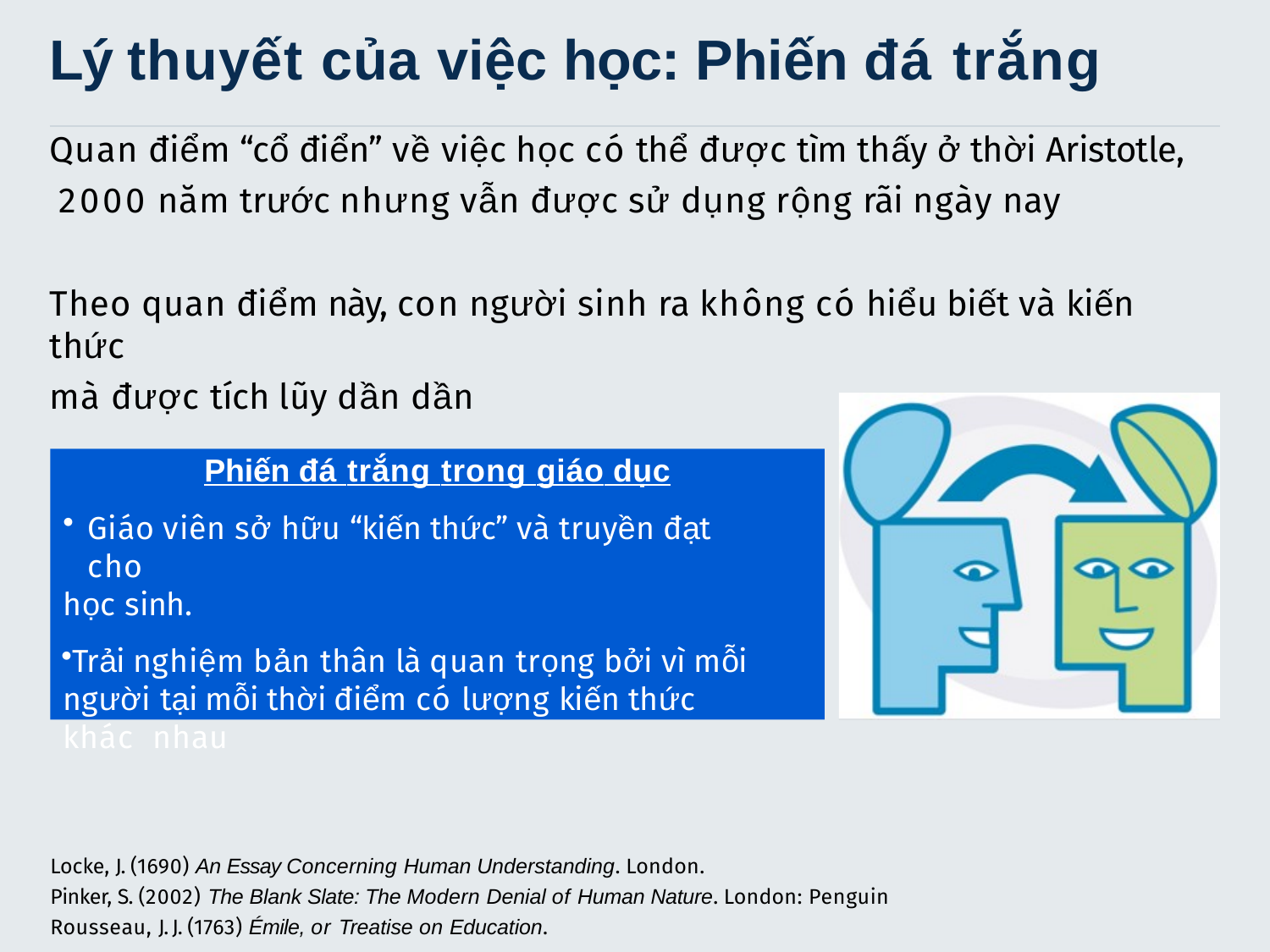

# Lý thuyết của việc học: Phiến đá trắng
Quan điểm “cổ điển” về việc học có thể được tìm thấy ở thời Aristotle,  2000 năm trước nhưng vẫn được sử dụng rộng rãi ngày nay

Theo quan điểm này, con người sinh ra không có hiểu biết và kiến thức
mà được tích lũy dần dần

Phiến đá trắng trong giáo dục
Giáo viên sở hữu “kiến thức” và truyền đạt cho
học sinh.
Trải nghiệm bản thân là quan trọng bởi vì mỗi  người tại mỗi thời điểm có lượng kiến thức khác  nhau

Locke, J. (1690) An Essay Concerning Human Understanding. London.
Pinker, S. (2002) The Blank Slate: The Modern Denial of Human Nature. London: Penguin  Rousseau, J. J. (1763) Émile, or Treatise on Education.